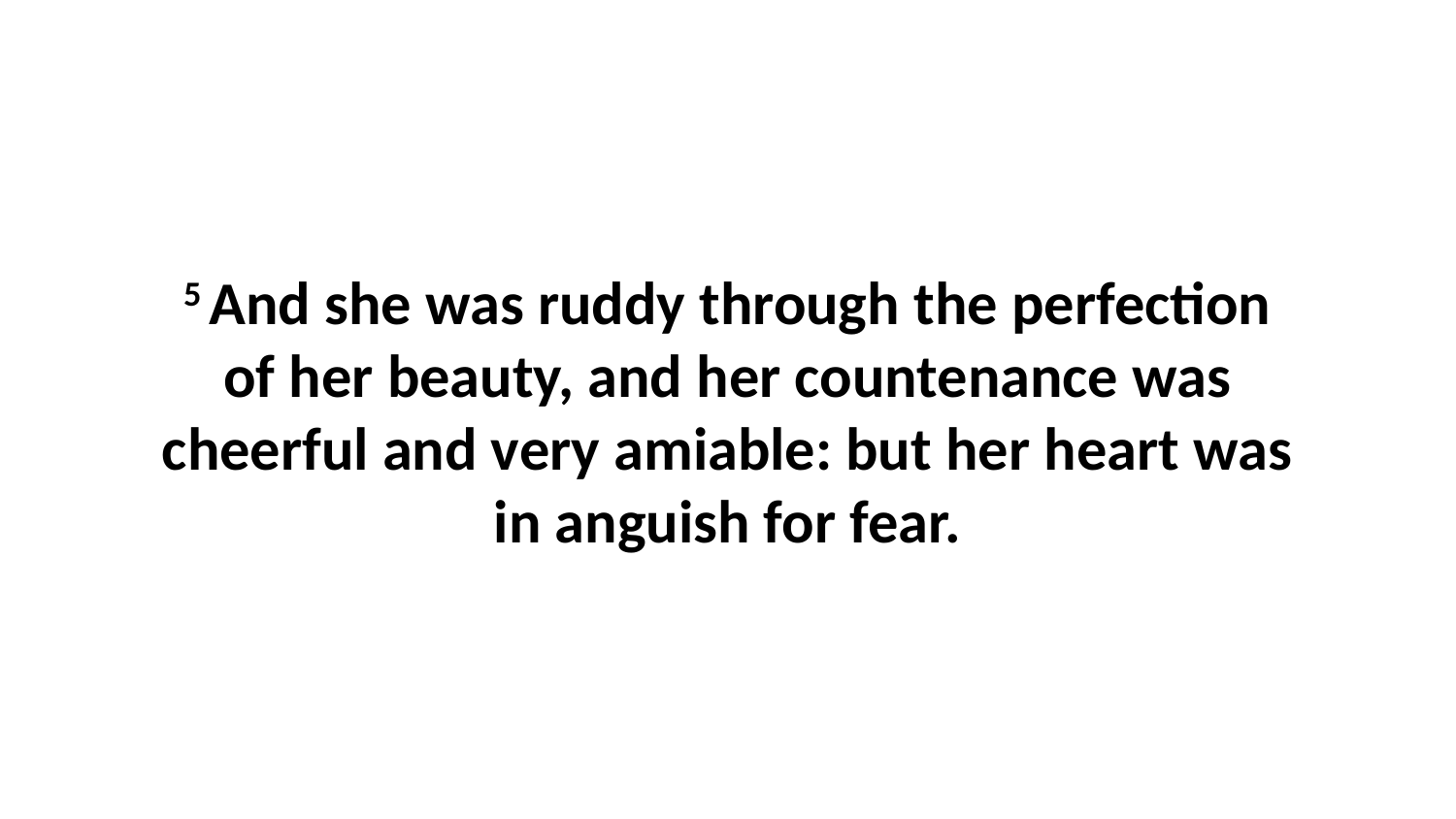

5 And she was ruddy through the perfection of her beauty, and her countenance was cheerful and very amiable: but her heart was in anguish for fear.